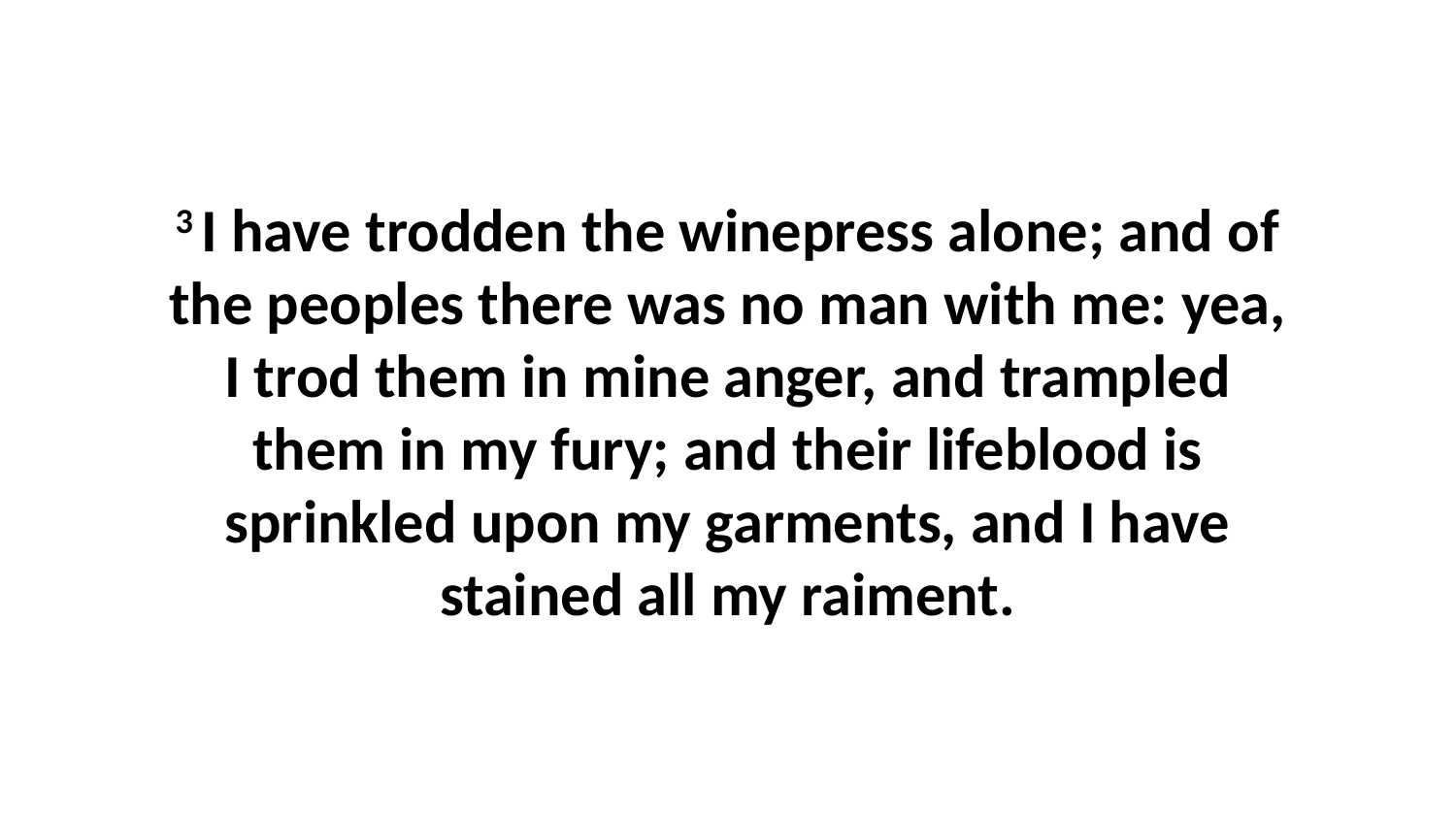

3 I have trodden the winepress alone; and of the peoples there was no man with me: yea, I trod them in mine anger, and trampled them in my fury; and their lifeblood is sprinkled upon my garments, and I have stained all my raiment.